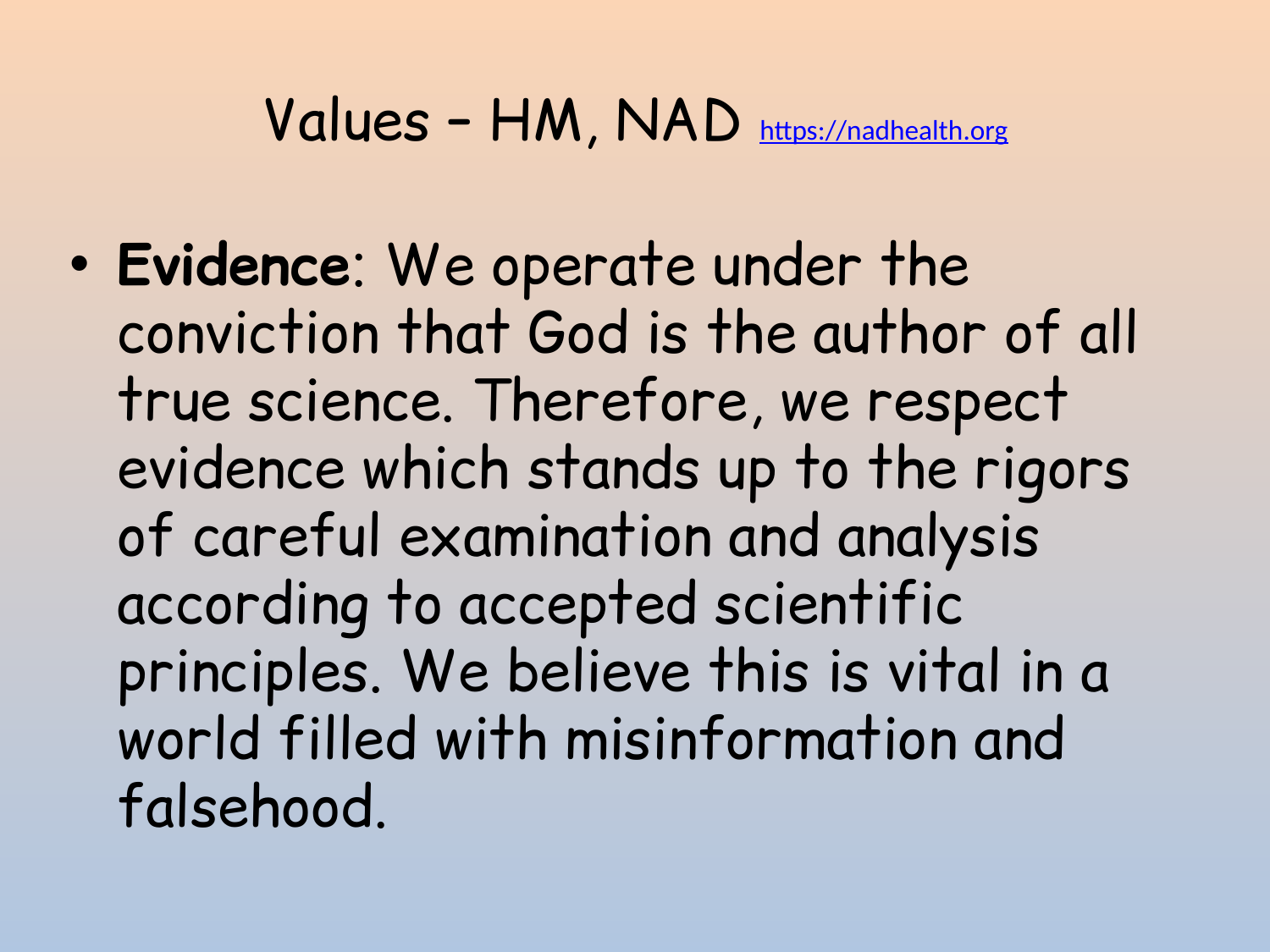

# Values – HM, NAD https://nadhealth.org
Evidence: We operate under the conviction that God is the author of all true science. Therefore, we respect evidence which stands up to the rigors of careful examination and analysis according to accepted scientific principles. We believe this is vital in a world filled with misinformation and falsehood.